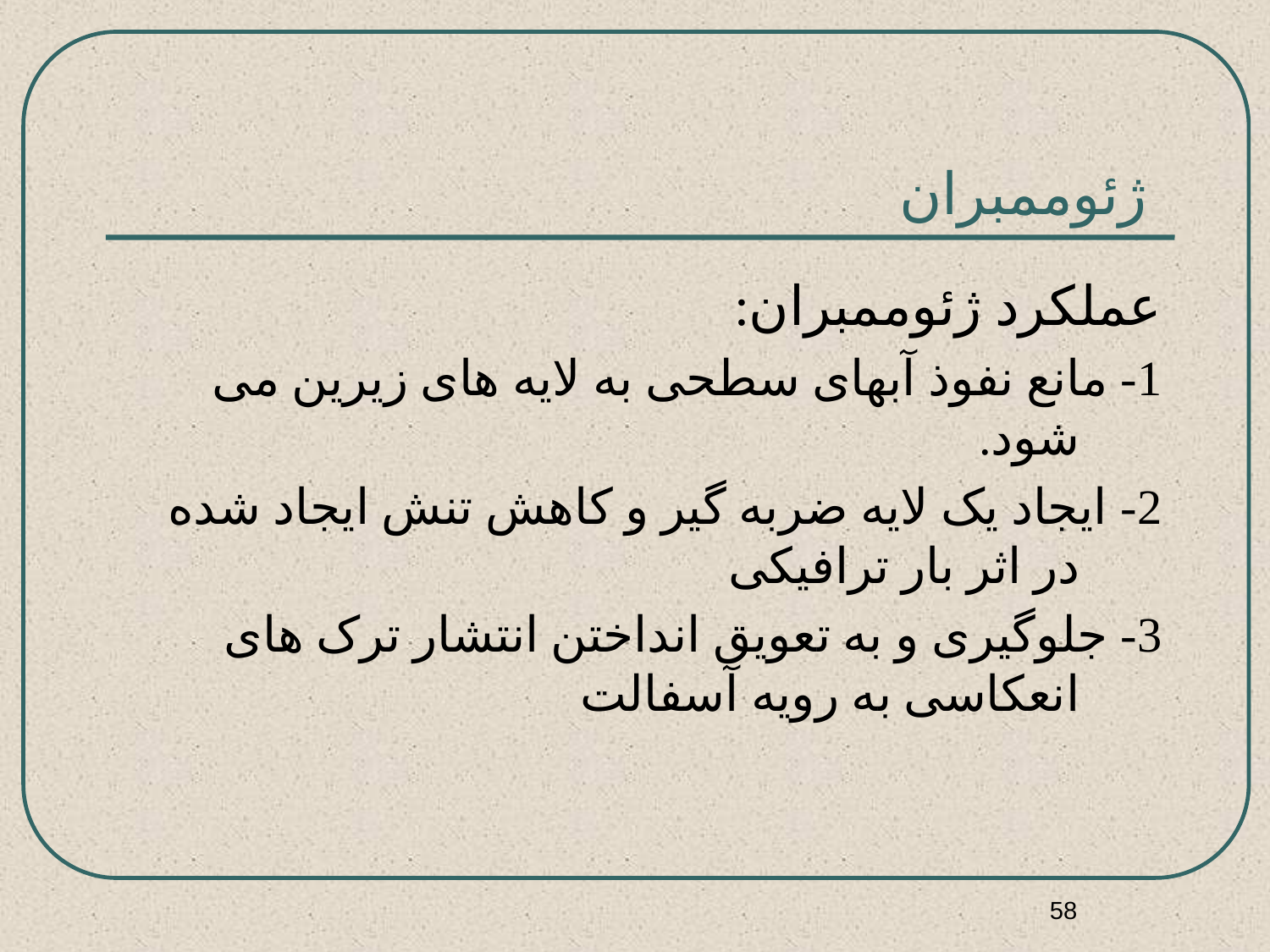

# ژئوممبران
عملکرد ژئوممبران:
1- مانع نفوذ آبهای سطحی به لایه های زیرین می شود.
2- ایجاد یک لایه ضربه گیر و کاهش تنش ایجاد شده در اثر بار ترافیکی
3- جلوگیری و به تعویق انداختن انتشار ترک های انعکاسی به رویه آسفالت
58